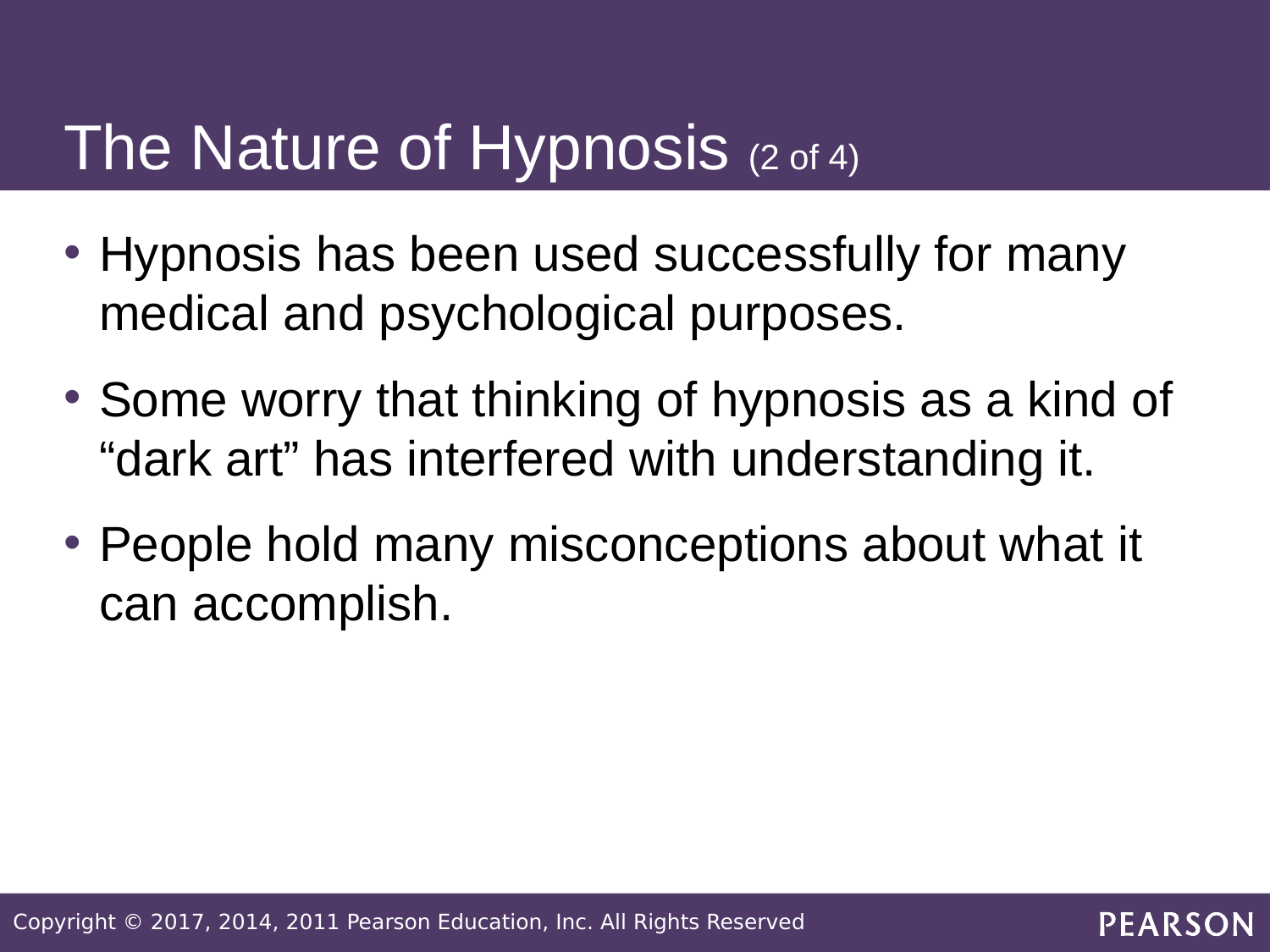

# The Nature of Hypnosis (2 of 4)
Hypnosis has been used successfully for many medical and psychological purposes.
Some worry that thinking of hypnosis as a kind of “dark art” has interfered with understanding it.
People hold many misconceptions about what it can accomplish.